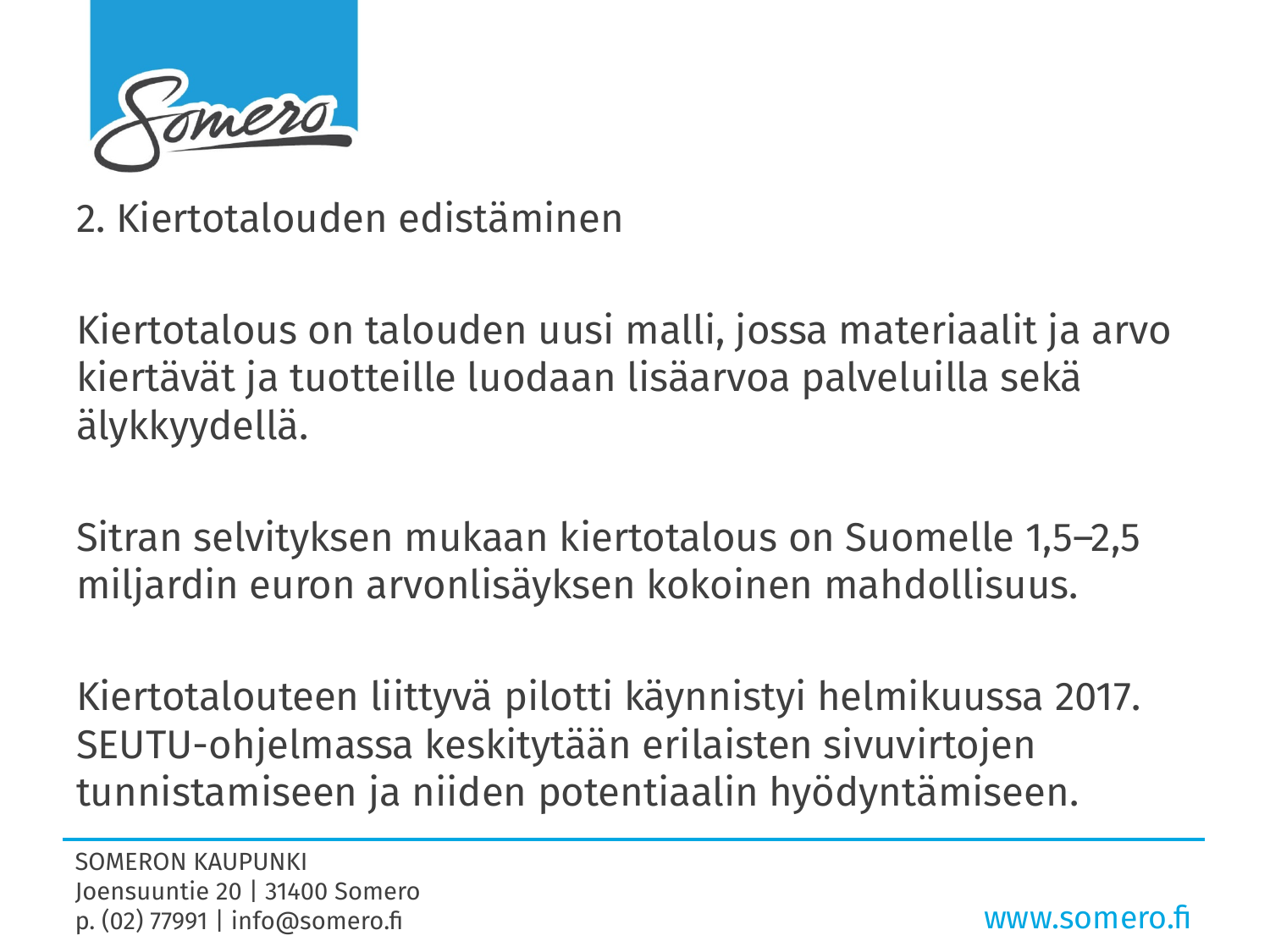

2. Kiertotalouden edistäminen

Kiertotalous on talouden uusi malli, jossa materiaalit ja arvo kiertävät ja tuotteille luodaan lisäarvoa palveluilla sekä älykkyydellä.

Sitran selvityksen mukaan kiertotalous on Suomelle 1,5–2,5 miljardin euron arvonlisäyksen kokoinen mahdollisuus.

Kiertotalouteen liittyvä pilotti käynnistyi helmikuussa 2017. SEUTU-ohjelmassa keskitytään erilaisten sivuvirtojen tunnistamiseen ja niiden potentiaalin hyödyntämiseen.